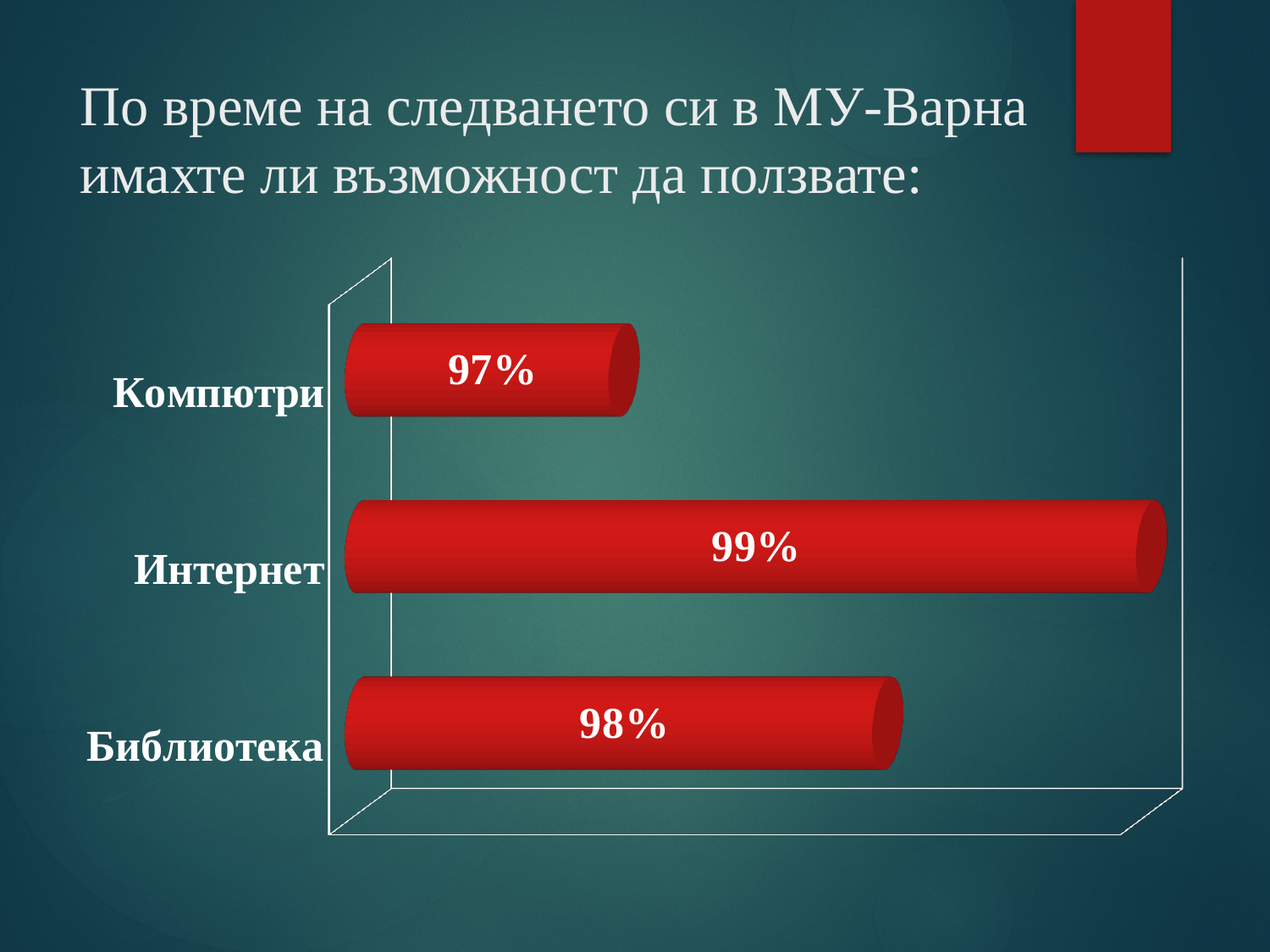

# По време на следването си в МУ-Варна имахте ли възможност да ползвате:

[unsupported chart]